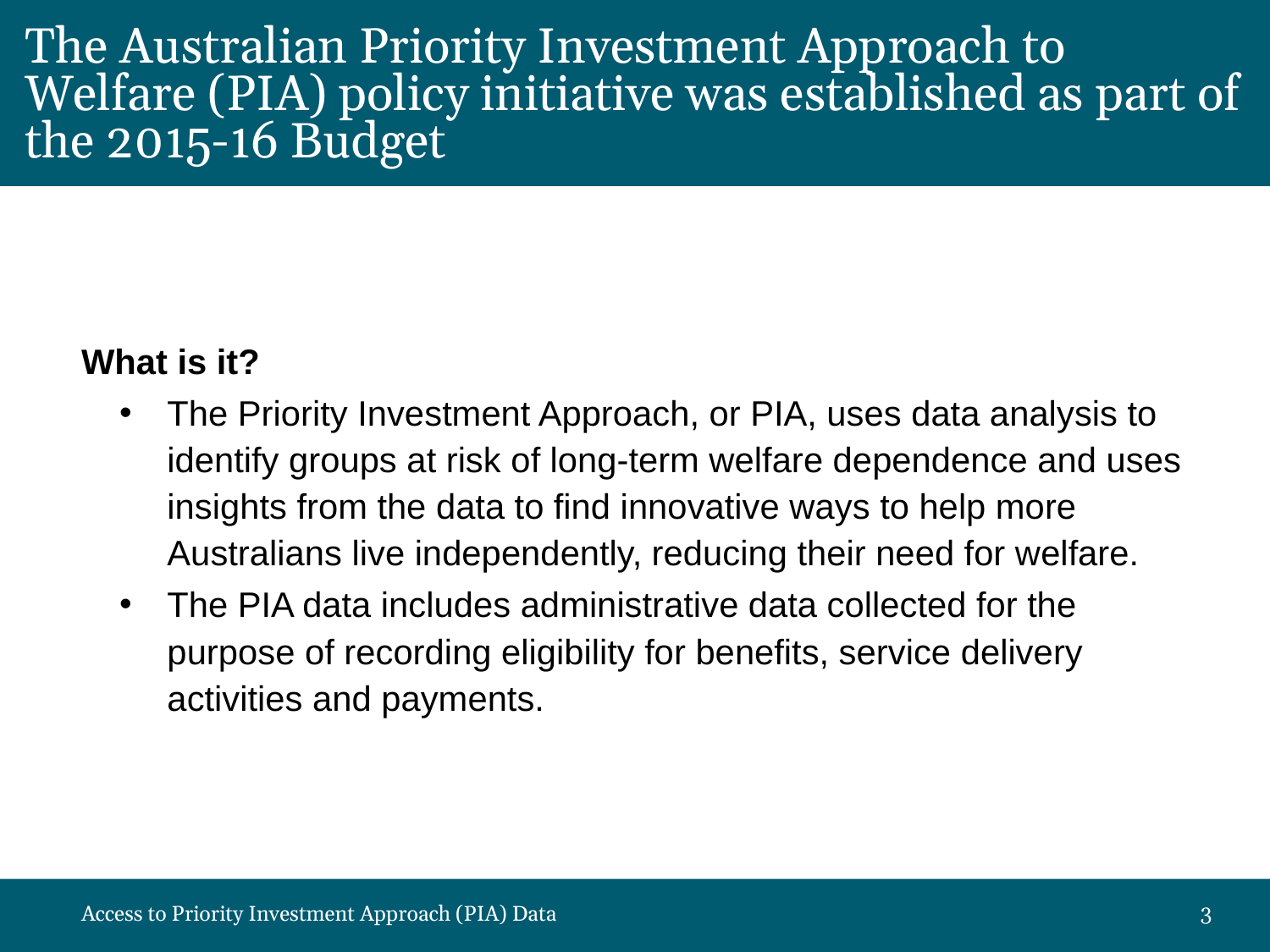

# The Australian Priority Investment Approach to Welfare (PIA) policy initiative was established as part of the 2015-16 Budget
What is it?
The Priority Investment Approach, or PIA, uses data analysis to identify groups at risk of long-term welfare dependence and uses insights from the data to find innovative ways to help more Australians live independently, reducing their need for welfare.
The PIA data includes administrative data collected for the purpose of recording eligibility for benefits, service delivery activities and payments.
Access to Priority Investment Approach (PIA) Data
3